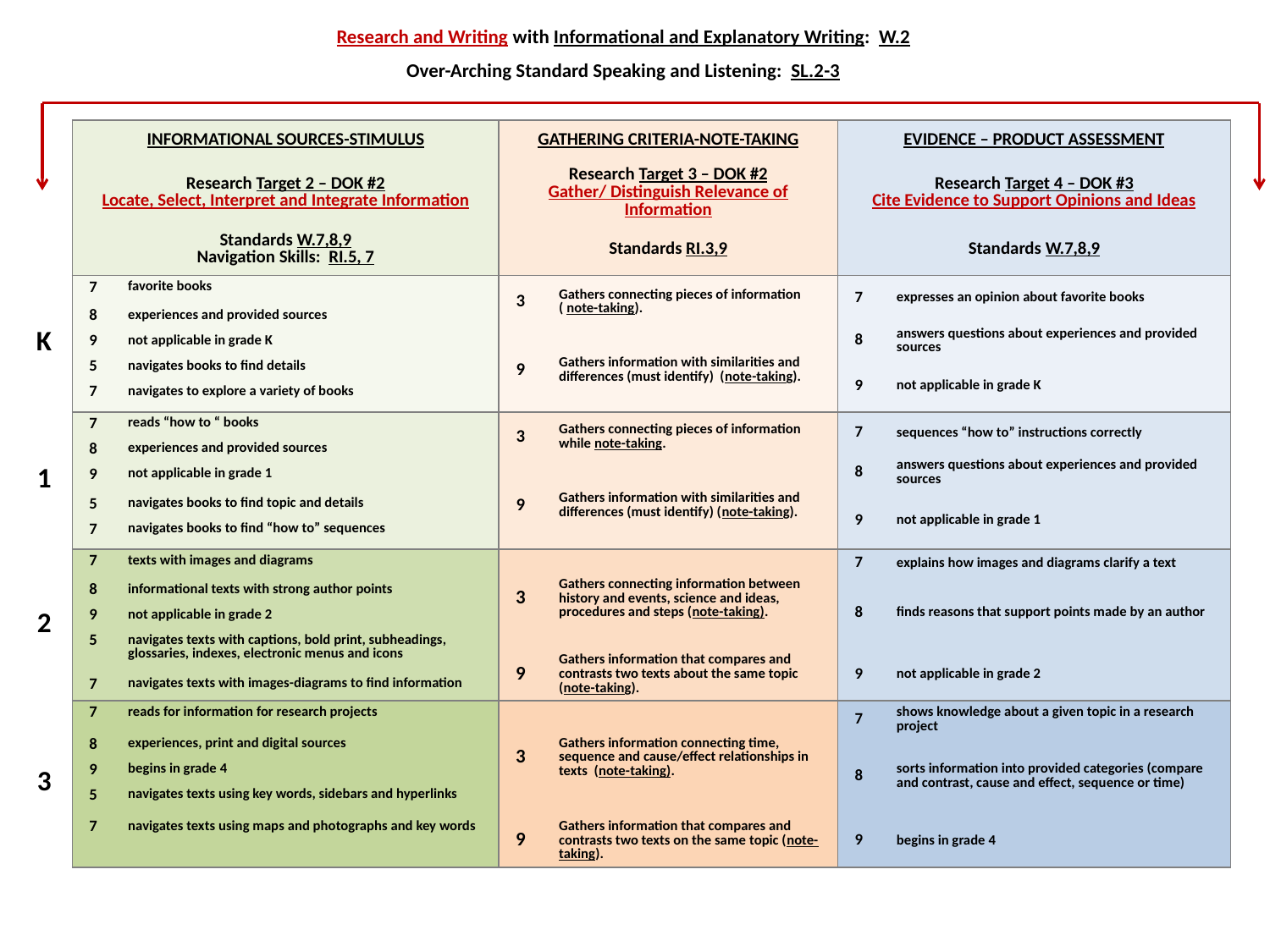

| Research and Writing with Informational and Explanatory Writing: W.2 |  |  |  |  |  |  |
| --- | --- | --- | --- | --- | --- | --- |
| Over-Arching Standard Speaking and Listening: SL.2-3 |  |  |  |  |  |  |
|  | INFORMATIONAL SOURCES-STIMULUS |  | GATHERING CRITERIA-NOTE-TAKING |  | EVIDENCE – PRODUCT ASSESSMENT |  |
|  | Research Target 2 – DOK #2 Locate, Select, Interpret and Integrate Information |  | Research Target 3 – DOK #2 Gather/ Distinguish Relevance of Information |  | Research Target 4 – DOK #3 Cite Evidence to Support Opinions and Ideas |  |
|  | Standards W.7,8,9 Navigation Skills: RI.5, 7 |  | Standards RI.3,9 |  | Standards W.7,8,9 |  |
| K | 7 | favorite books | 3 | Gathers connecting pieces of information ( note-taking). | 7 | expresses an opinion about favorite books |
|  | 8 | experiences and provided sources |  |  |  |  |
|  |  |  |  |  | 8 | answers questions about experiences and provided sources |
|  | 9 | not applicable in grade K | 9 | Gathers information with similarities and differences (must identify) (note-taking). |  |  |
|  | 5 | navigates books to find details |  |  |  |  |
|  |  |  |  |  | 9 | not applicable in grade K |
|  | 7 | navigates to explore a variety of books |  |  |  |  |
| 1 | 7 | reads “how to “ books | 3 | Gathers connecting pieces of information while note-taking. | 7 | sequences “how to” instructions correctly |
|  | 8 | experiences and provided sources |  |  |  |  |
|  |  |  |  |  | 8 | answers questions about experiences and provided sources |
|  | 9 | not applicable in grade 1 | 9 | Gathers information with similarities and differences (must identify) (note-taking). |  |  |
|  | 5 | navigates books to find topic and details |  |  | 9 | not applicable in grade 1 |
|  | 7 | navigates books to find “how to” sequences |  |  |  |  |
| 2 | 7 | texts with images and diagrams | 3 | Gathers connecting information between history and events, science and ideas, procedures and steps (note-taking). | 7 | explains how images and diagrams clarify a text |
|  | 8 | informational texts with strong author points |  |  | 8 | finds reasons that support points made by an author |
|  | 9 | not applicable in grade 2 |  |  |  |  |
|  | 5 | navigates texts with captions, bold print, subheadings, glossaries, indexes, electronic menus and icons |  |  |  |  |
|  |  |  | 9 | Gathers information that compares and contrasts two texts about the same topic (note-taking). | 9 | not applicable in grade 2 |
|  | 7 | navigates texts with images-diagrams to find information |  |  |  |  |
| 3 | 7 | reads for information for research projects | 3 | Gathers information connecting time, sequence and cause/effect relationships in texts (note-taking). | 7 | shows knowledge about a given topic in a research project |
|  | 8 | experiences, print and digital sources |  |  |  |  |
|  |  |  |  |  | 8 | sorts information into provided categories (compare and contrast, cause and effect, sequence or time) |
|  | 9 | begins in grade 4 |  |  |  |  |
|  | 5 | navigates texts using key words, sidebars and hyperlinks |  |  |  |  |
|  | 7 | navigates texts using maps and photographs and key words | 9 | Gathers information that compares and contrasts two texts on the same topic (note-taking). | 9 | begins in grade 4 |